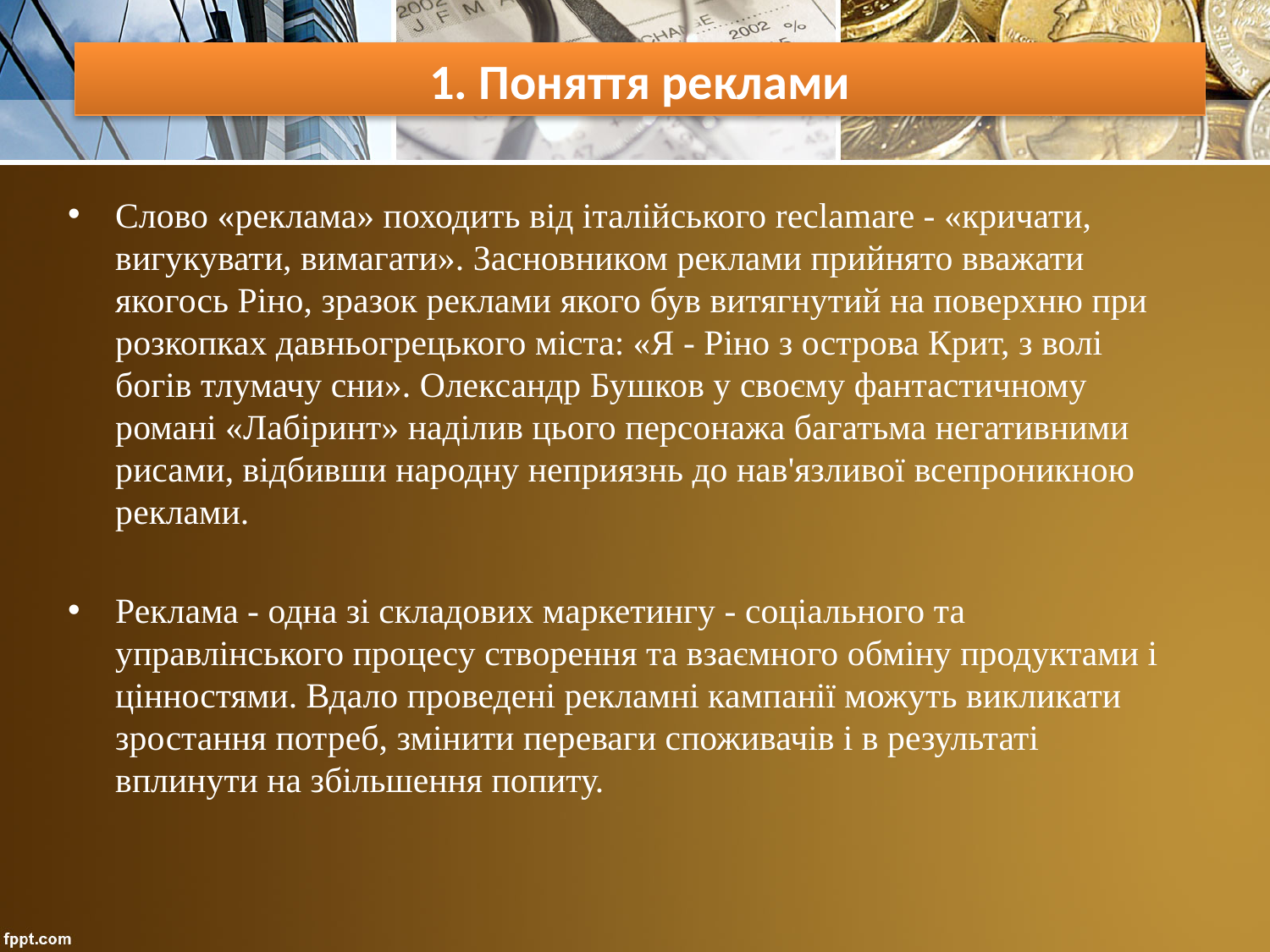

1. Поняття реклами
#
Слово «реклама» походить від італійського reclamare - «кричати, вигукувати, вимагати». Засновником реклами прийнято вважати якогось Ріно, зразок реклами якого був витягнутий на поверхню при розкопках давньогрецького міста: «Я - Ріно з острова Крит, з волі богів тлумачу сни». Олександр Бушков у своєму фантастичному романі «Лабіринт» наділив цього персонажа багатьма негативними рисами, відбивши народну неприязнь до нав'язливої ​​всепроникною реклами.

Реклама - одна зі складових маркетингу - соціального та управлінського процесу створення та взаємного обміну продуктами і цінностями. Вдало проведені рекламні кампанії можуть викликати зростання потреб, змінити переваги споживачів і в результаті вплинути на збільшення попиту.